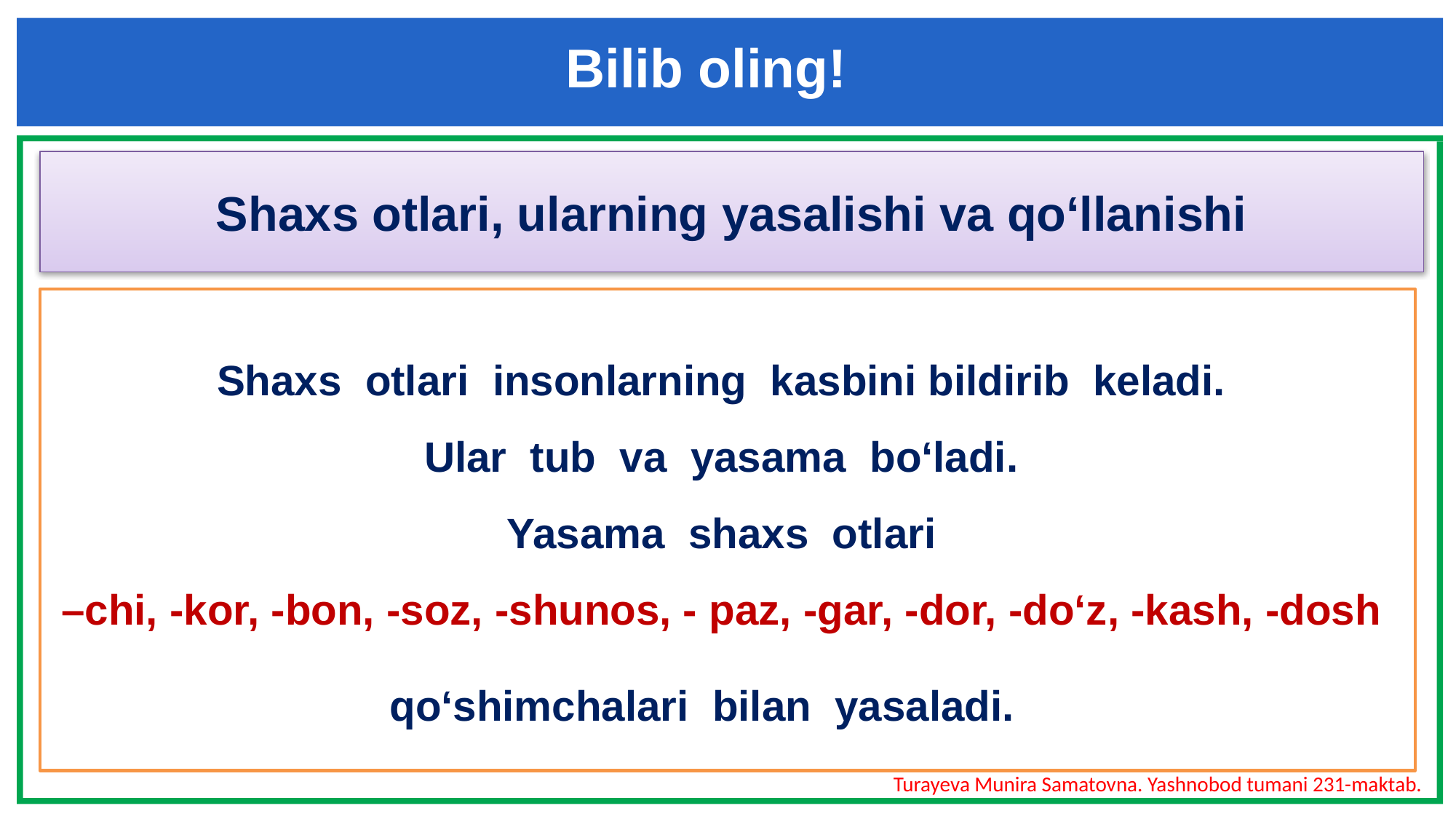

Bilib oling!
Shaxs otlari, ularning yasalishi va qo‘llanishi
Shaxs  otlari  insonlarning  kasbini bildirib  keladi.
Ular  tub  va  yasama  bo‘ladi.
Yasama  shaxs  otlari
–chi, -kor, -bon, -soz, -shunos, - paz, -gar, -dor, -do‘z, -kash, -dosh
qo‘shimchalari  bilan  yasaladi.
Turayeva Munira Samatovna. Yashnobod tumani 231-maktab.